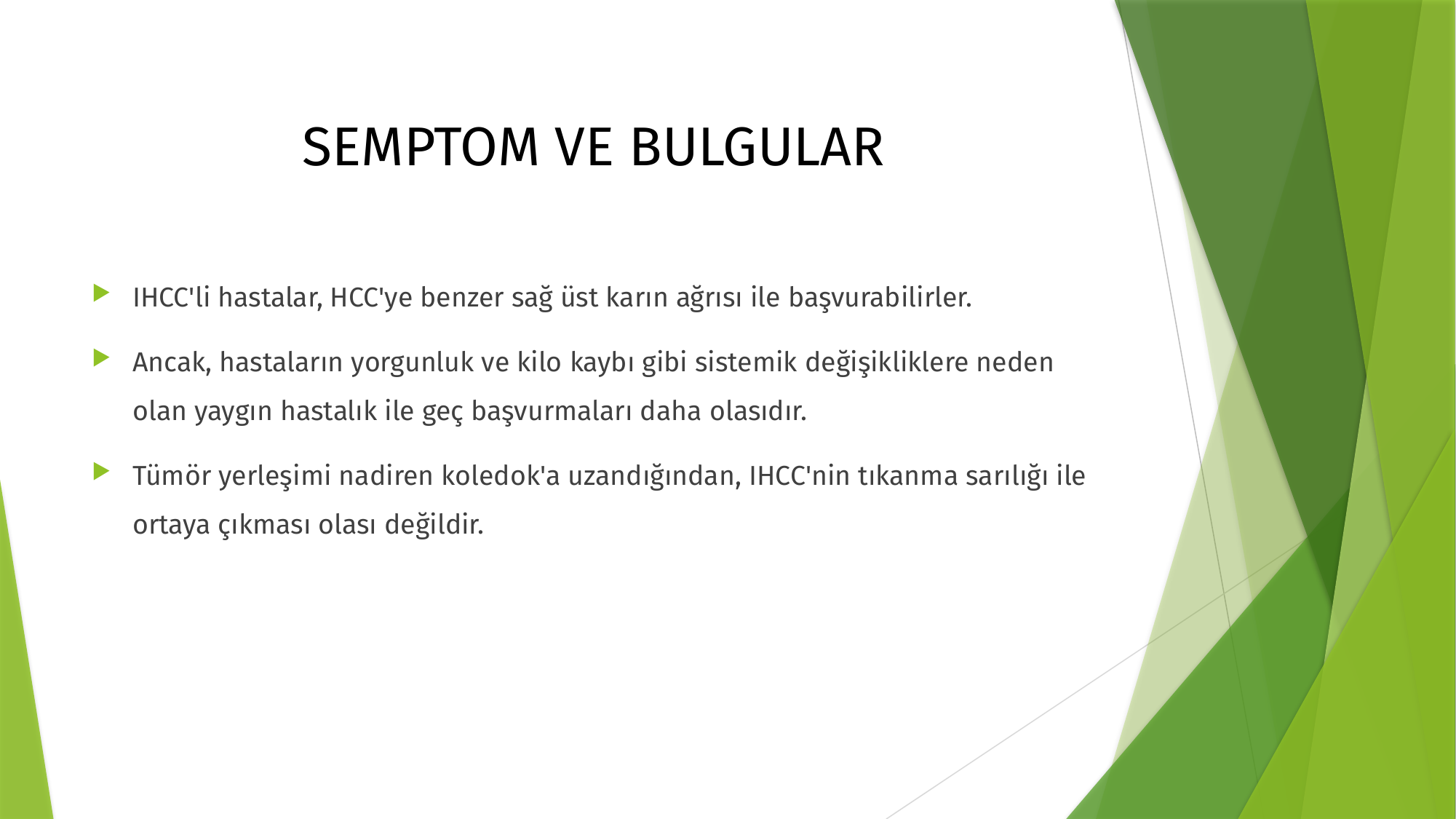

# SEMPTOM VE BULGULAR
IHCC'li hastalar, HCC'ye benzer sağ üst karın ağrısı ile başvurabilirler.
Ancak, hastaların yorgunluk ve kilo kaybı gibi sistemik değişikliklere neden olan yaygın hastalık ile geç başvurmaları daha olasıdır.
Tümör yerleşimi nadiren koledok'a uzandığından, IHCC'nin tıkanma sarılığı ile ortaya çıkması olası değildir.